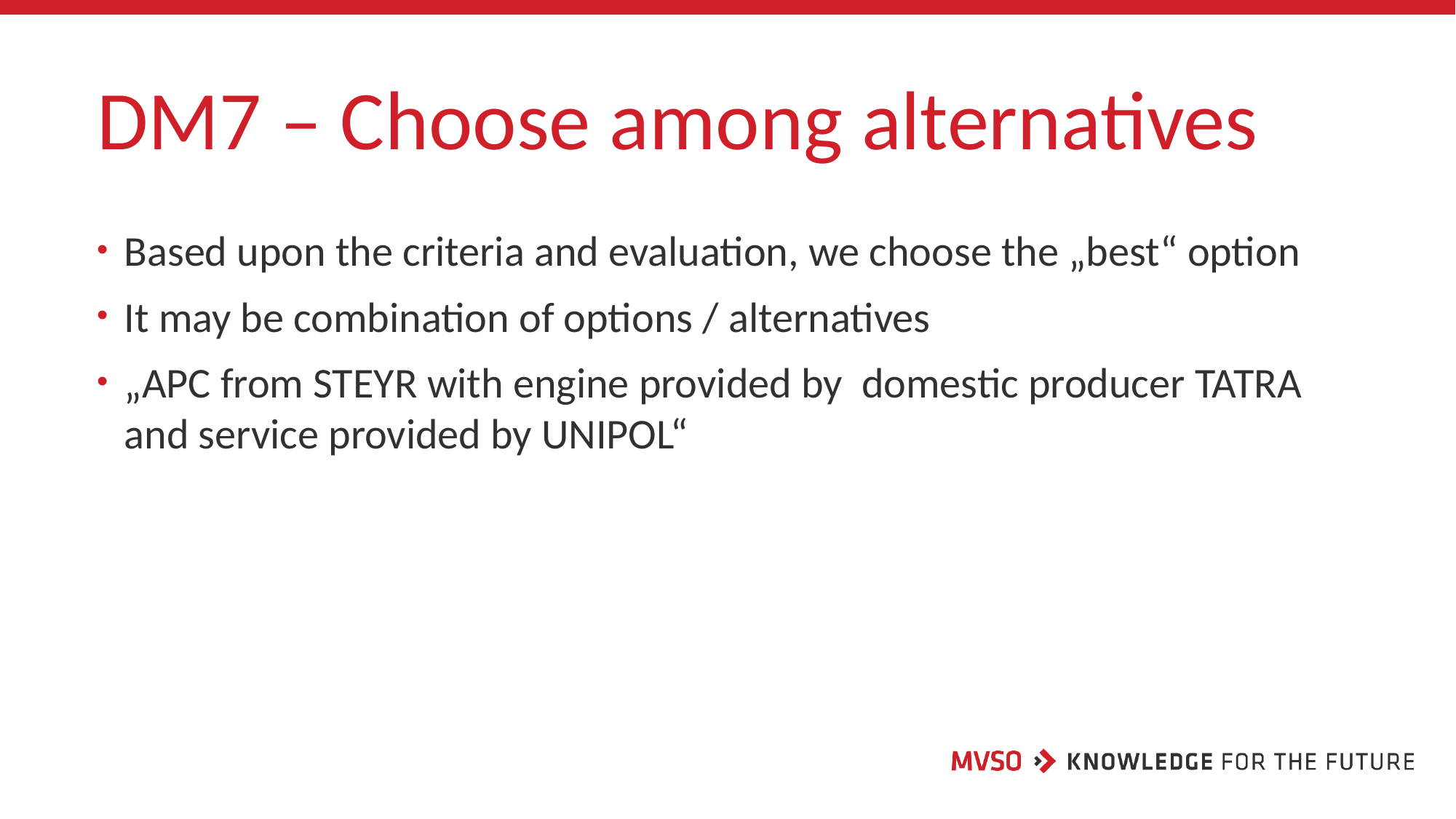

# DM7 – Choose among alternatives
Based upon the criteria and evaluation, we choose the „best“ option
It may be combination of options / alternatives
„APC from STEYR with engine provided by  domestic producer TATRA and service provided by UNIPOL“